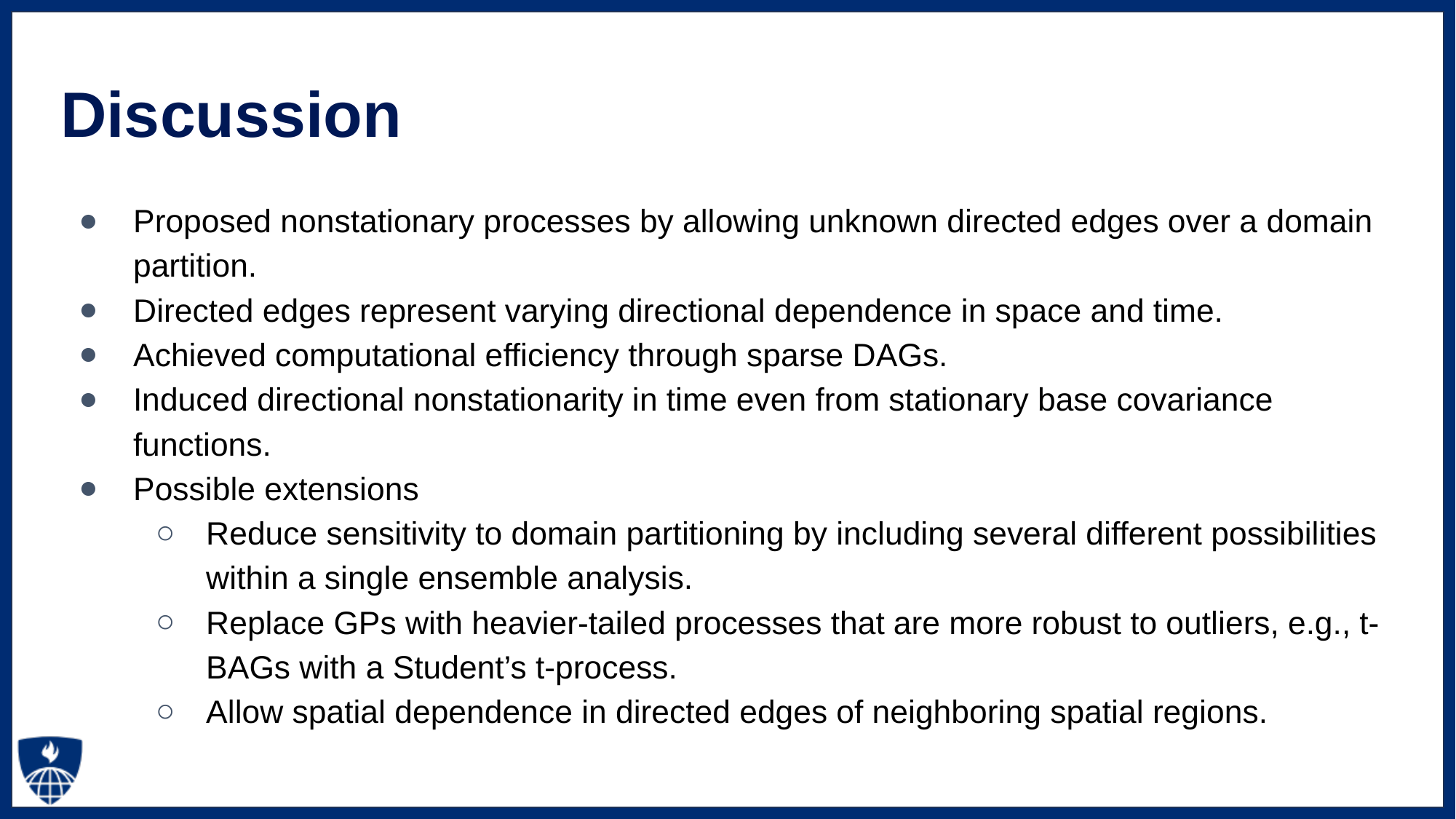

# Discussion
Proposed nonstationary processes by allowing unknown directed edges over a domain partition.
Directed edges represent varying directional dependence in space and time.
Achieved computational efficiency through sparse DAGs.
Induced directional nonstationarity in time even from stationary base covariance functions.
Possible extensions
Reduce sensitivity to domain partitioning by including several different possibilities within a single ensemble analysis.
Replace GPs with heavier-tailed processes that are more robust to outliers, e.g., t-BAGs with a Student’s t-process.
Allow spatial dependence in directed edges of neighboring spatial regions.